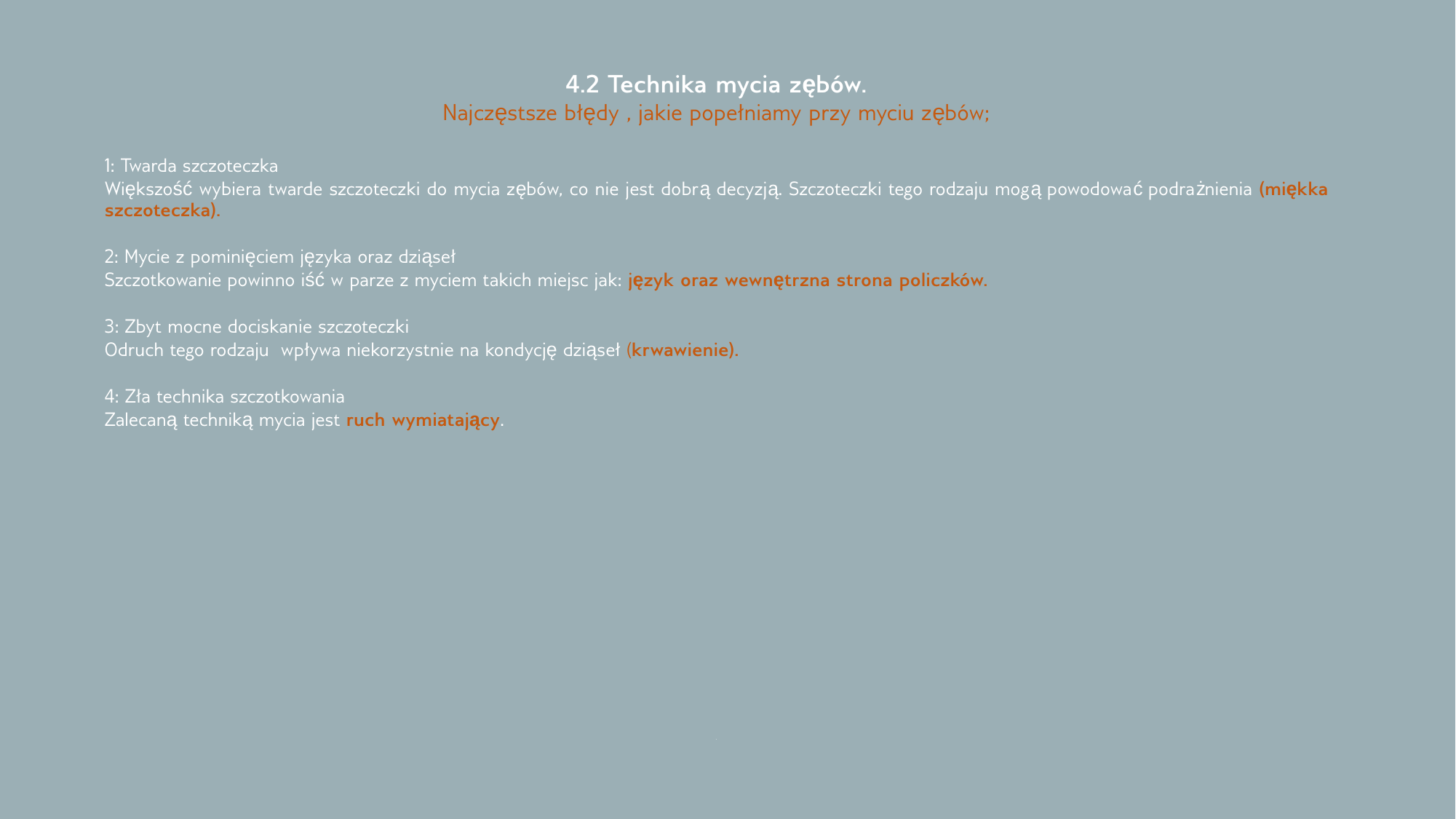

4.2 Technika mycia zębów.
Najczęstsze błędy , jakie popełniamy przy myciu zębów;

1: Twarda szczoteczka
Większość wybiera twarde szczoteczki do mycia zębów, co nie jest dobrą decyzją. Szczoteczki tego rodzaju mogą powodować podrażnienia (miękka szczoteczka).

2: Mycie z pominięciem języka oraz dziąseł
Szczotkowanie powinno iść w parze z myciem takich miejsc jak: język oraz wewnętrzna strona policzków.

3: Zbyt mocne dociskanie szczoteczki
Odruch tego rodzaju  wpływa niekorzystnie na kondycję dziąseł (krwawienie).

4: Zła technika szczotkowania
Zalecaną techniką mycia jest ruch wymiatający.

.

#